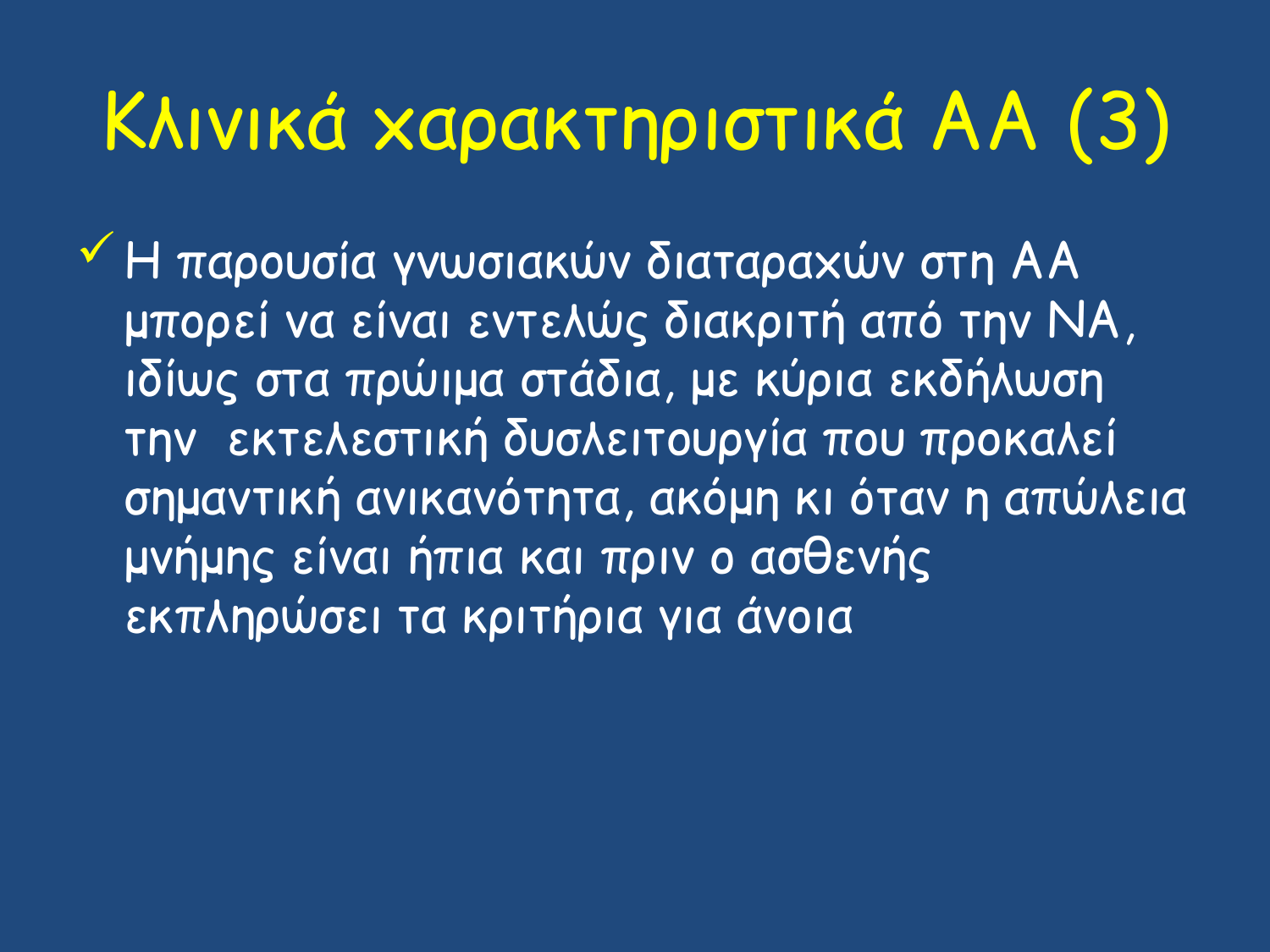

# Κλινικά χαρακτηριστικά ΑΑ (3)
Η παρουσία γνωσιακών διαταραχών στη AA μπορεί να είναι εντελώς διακριτή από την NA, ιδίως στα πρώιμα στάδια, με κύρια εκδήλωση  την  εκτελεστική δυσλειτουργία που προκαλεί σημαντική ανικανότητα, ακόμη κι όταν η απώλεια μνήμης είναι ήπια και πριν ο ασθενής εκπληρώσει τα κριτήρια για άνοια